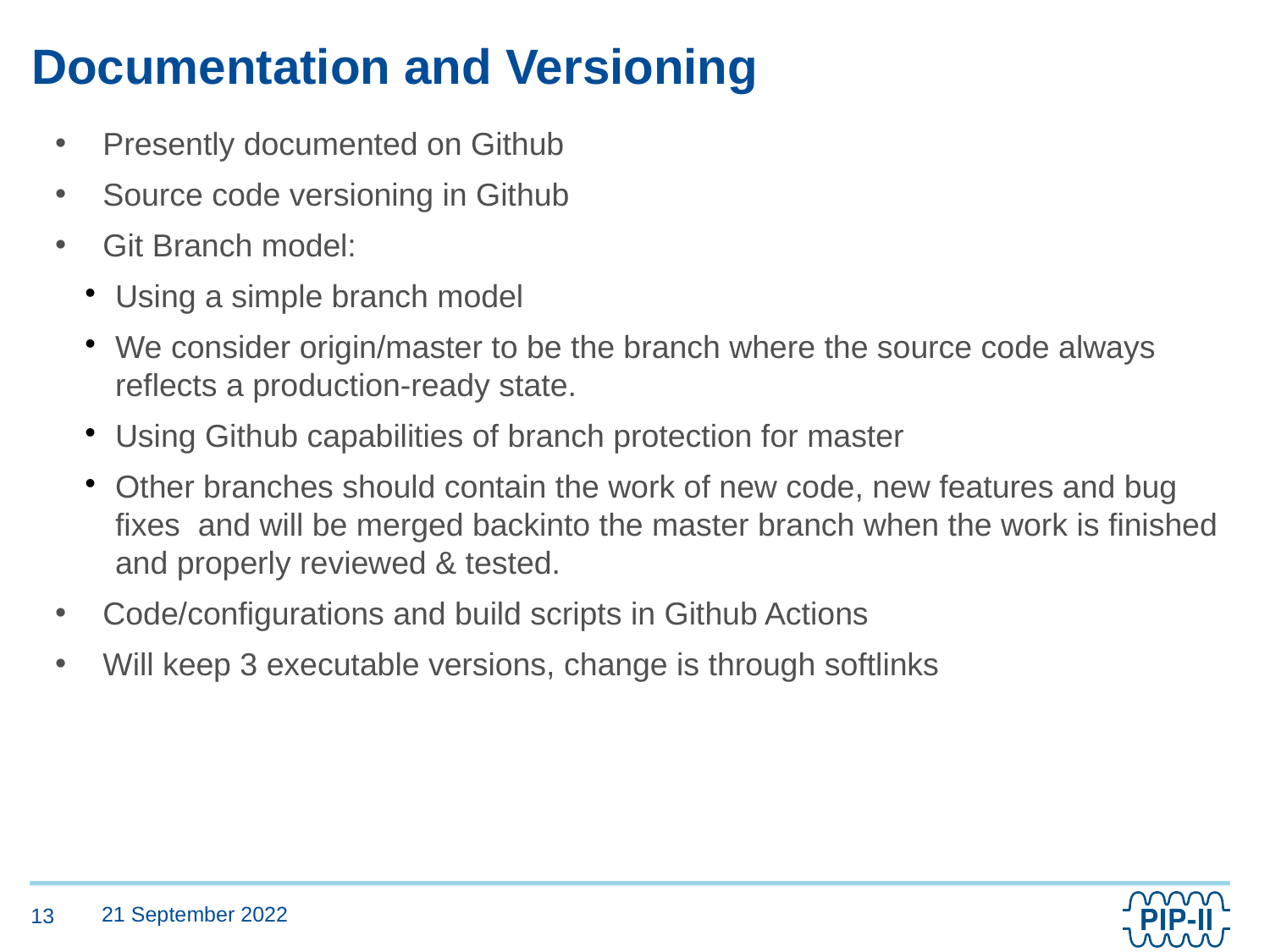

Documentation and Versioning
Presently documented on Github
Source code versioning in Github
Git Branch model:
Using a simple branch model
We consider origin/master to be the branch where the source code always reflects a production-ready state.
Using Github capabilities of branch protection for master
Other branches should contain the work of new code, new features and bug fixes  and will be merged backinto the master branch when the work is finished and properly reviewed & tested.
Code/configurations and build scripts in Github Actions
Will keep 3 executable versions, change is through softlinks

21 September 2022
13